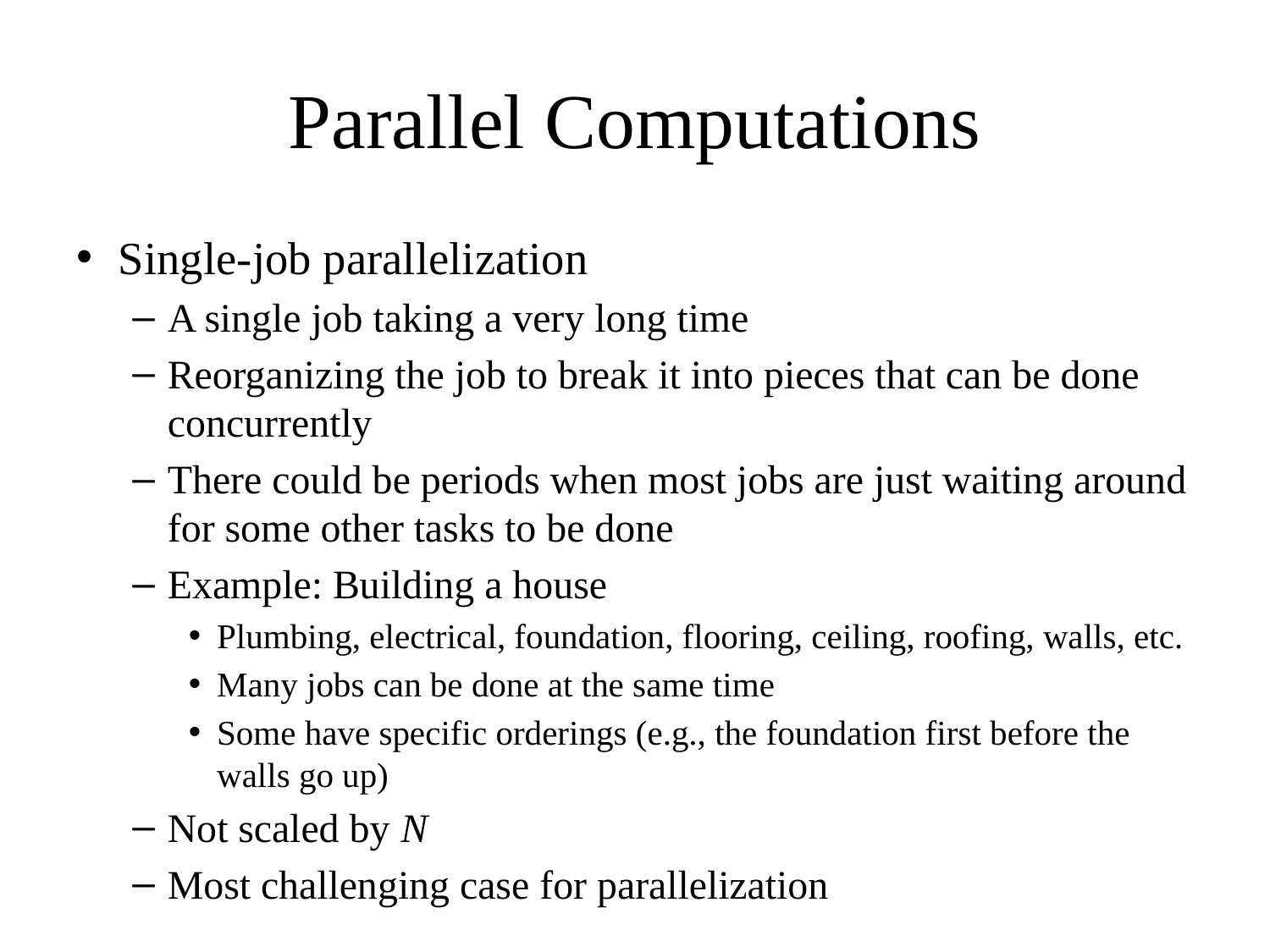

# Parallel Computations
Single-job parallelization
A single job taking a very long time
Reorganizing the job to break it into pieces that can be done concurrently
There could be periods when most jobs are just waiting around for some other tasks to be done
Example: Building a house
Plumbing, electrical, foundation, flooring, ceiling, roofing, walls, etc.
Many jobs can be done at the same time
Some have specific orderings (e.g., the foundation first before the walls go up)
Not scaled by N
Most challenging case for parallelization